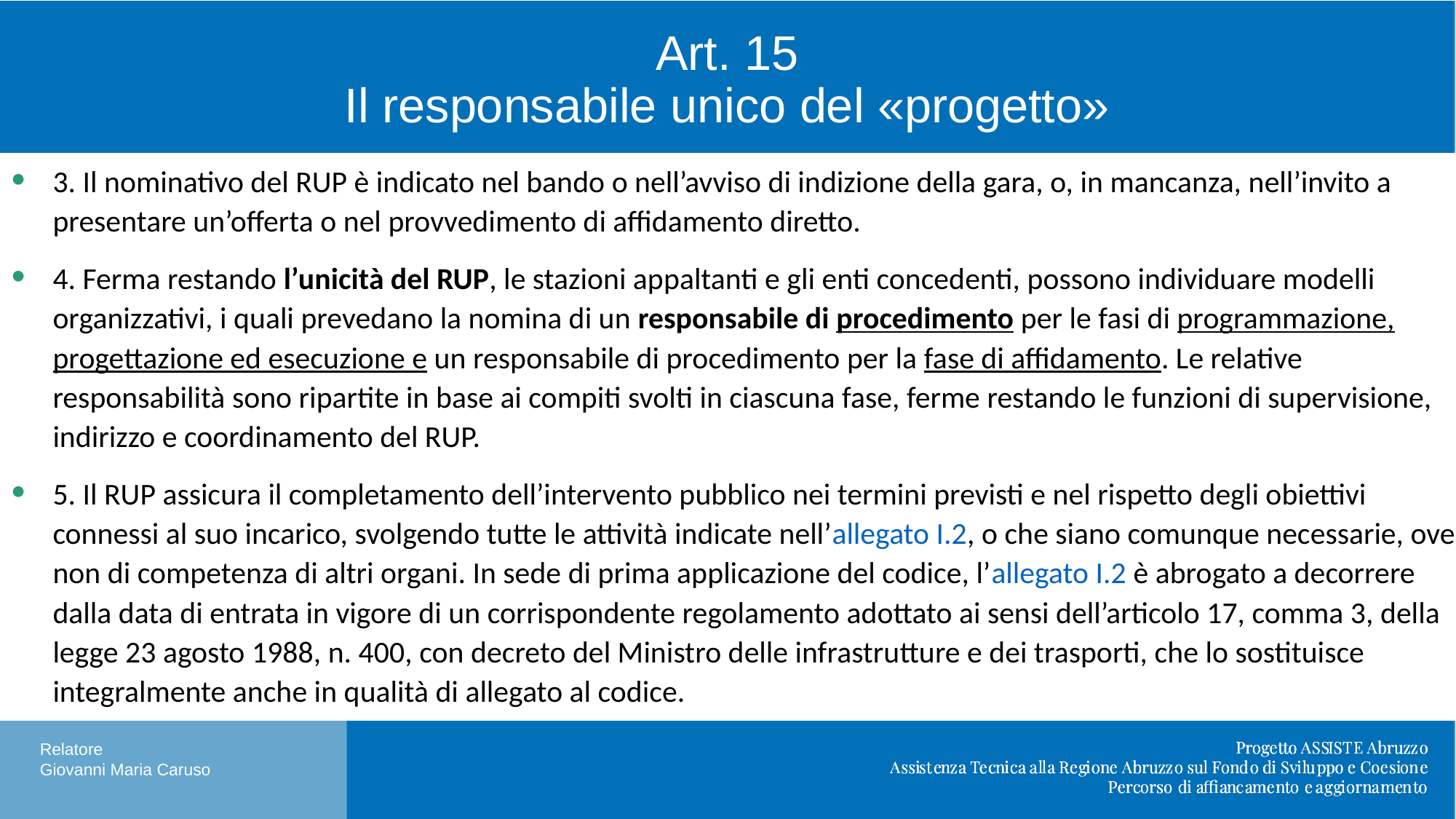

Art. 15
Il responsabile unico del «progetto»
3. Il nominativo del RUP è indicato nel bando o nell’avviso di indizione della gara, o, in mancanza, nell’invito a presentare un’offerta o nel provvedimento di affidamento diretto.
4. Ferma restando l’unicità del RUP, le stazioni appaltanti e gli enti concedenti, possono individuare modelli organizzativi, i quali prevedano la nomina di un responsabile di procedimento per le fasi di programmazione, progettazione ed esecuzione e un responsabile di procedimento per la fase di affidamento. Le relative responsabilità sono ripartite in base ai compiti svolti in ciascuna fase, ferme restando le funzioni di supervisione, indirizzo e coordinamento del RUP.
5. Il RUP assicura il completamento dell’intervento pubblico nei termini previsti e nel rispetto degli obiettivi connessi al suo incarico, svolgendo tutte le attività indicate nell’allegato I.2, o che siano comunque necessarie, ove non di competenza di altri organi. In sede di prima applicazione del codice, l’allegato I.2 è abrogato a decorrere dalla data di entrata in vigore di un corrispondente regolamento adottato ai sensi dell’articolo 17, comma 3, della legge 23 agosto 1988, n. 400, con decreto del Ministro delle infrastrutture e dei trasporti, che lo sostituisce integralmente anche in qualità di allegato al codice.

Relatore
Giovanni Maria Caruso